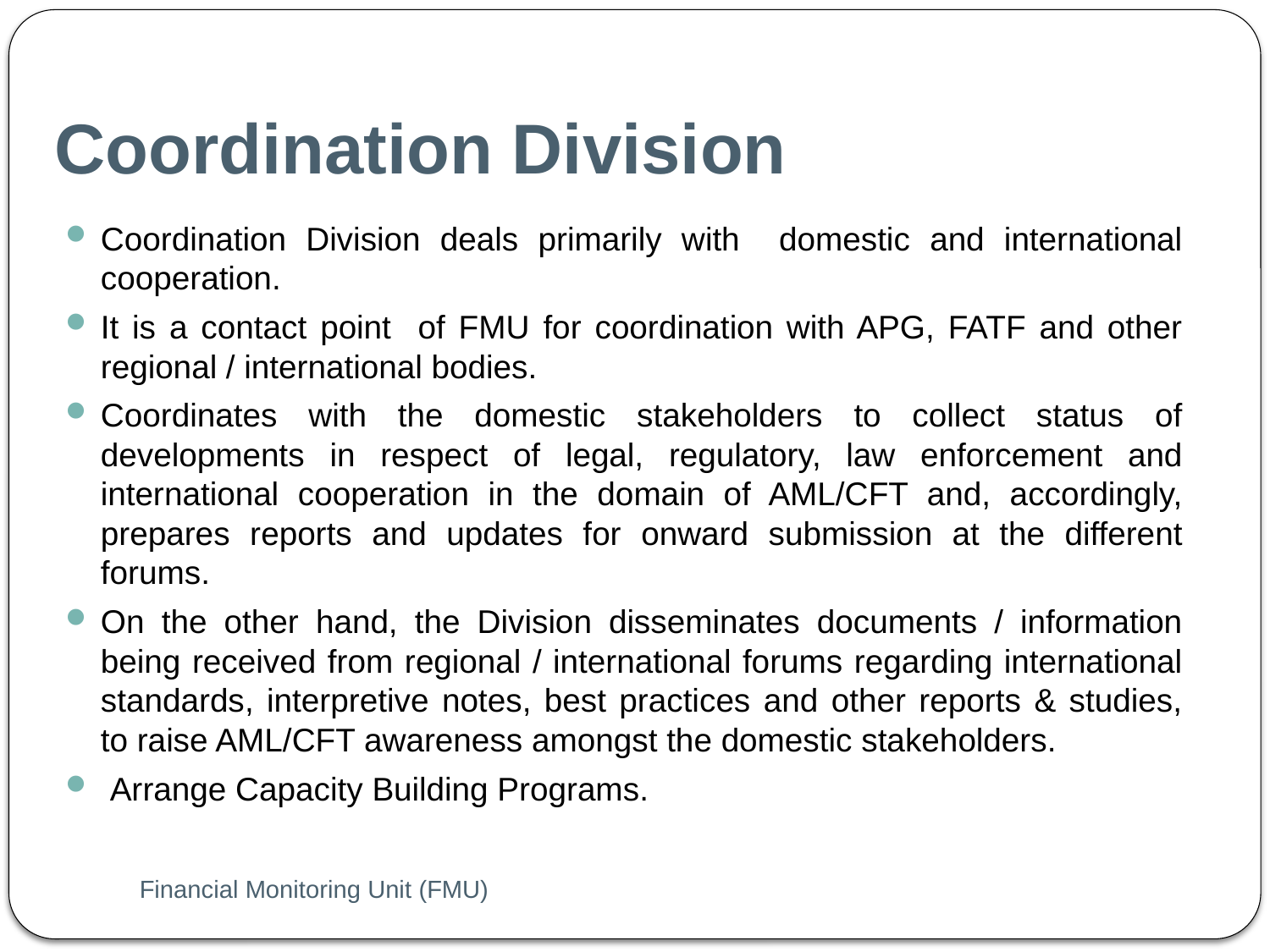

# Coordination Division
Coordination Division deals primarily with  domestic and international cooperation.
It is a contact point  of FMU for coordination with APG, FATF and other regional / international bodies.
Coordinates with the domestic stakeholders to collect status of developments in respect of legal, regulatory, law enforcement and international cooperation in the domain of AML/CFT and, accordingly, prepares reports and updates for onward submission at the different forums.
On the other hand, the Division disseminates documents / information being received from regional / international forums regarding international standards, interpretive notes, best practices and other reports & studies, to raise AML/CFT awareness amongst the domestic stakeholders.
 Arrange Capacity Building Programs.

Financial Monitoring Unit (FMU)